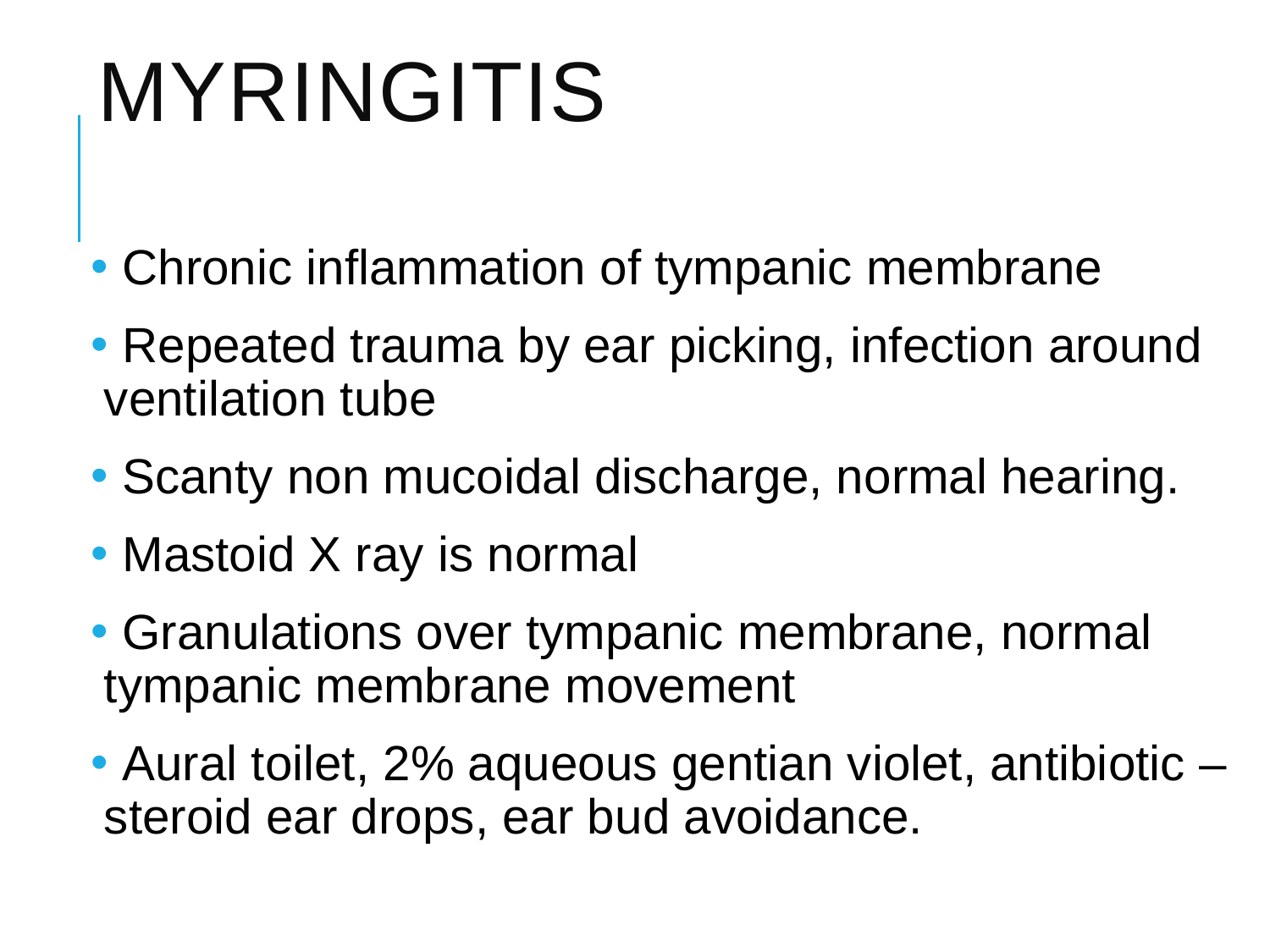

# MYRINGITIS
 Chronic inflammation of tympanic membrane
 Repeated trauma by ear picking, infection around ventilation tube
 Scanty non mucoidal discharge, normal hearing.
 Mastoid X ray is normal
 Granulations over tympanic membrane, normal tympanic membrane movement
 Aural toilet, 2% aqueous gentian violet, antibiotic – steroid ear drops, ear bud avoidance.